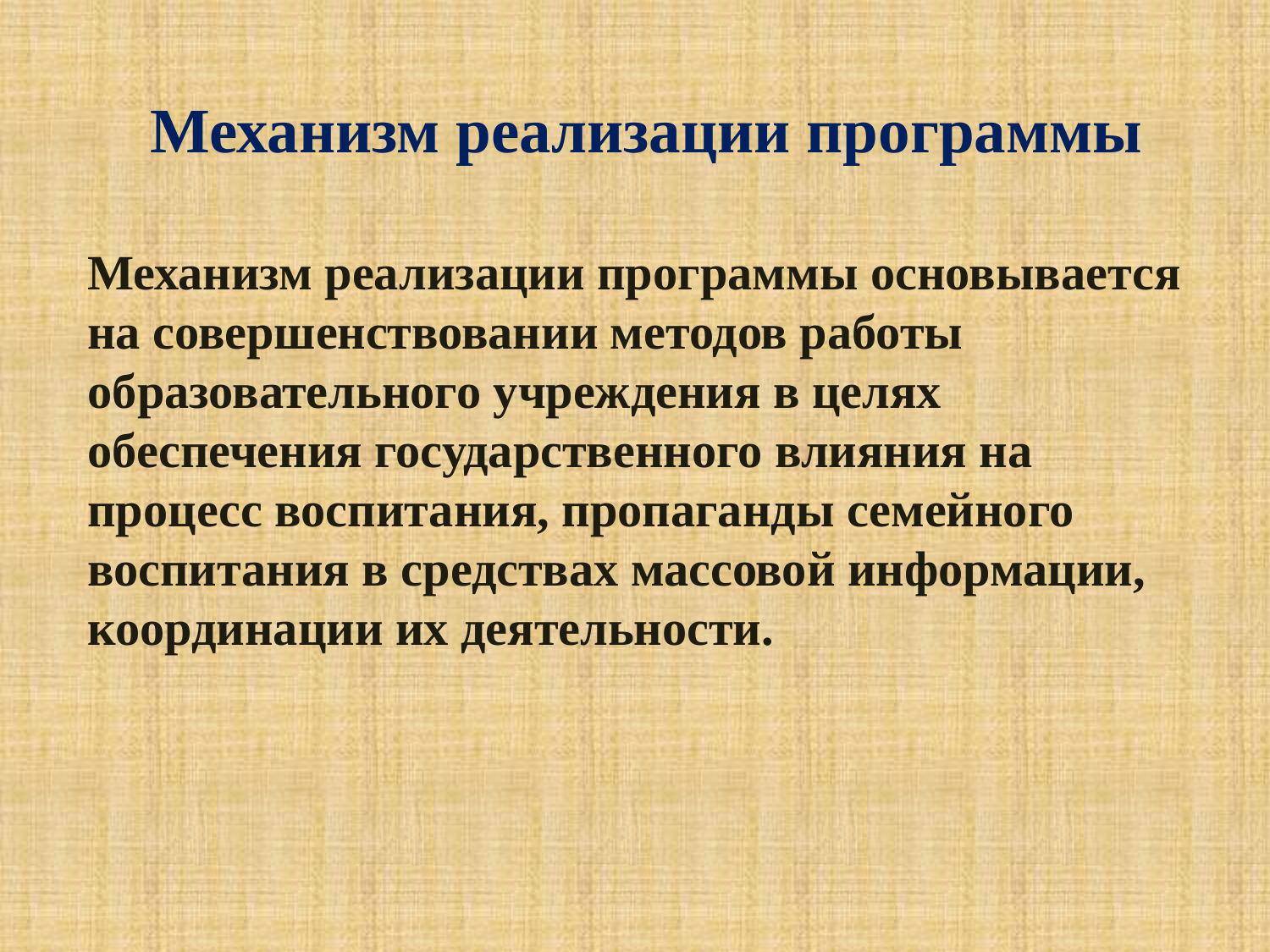

# Механизм реализации программы

Механизм реализации программы основывается на совершенствовании методов работы образовательного учреждения в целях обеспечения государственного влияния на процесс воспитания, пропаганды семейного воспитания в средствах массовой информации, координации их деятельности.